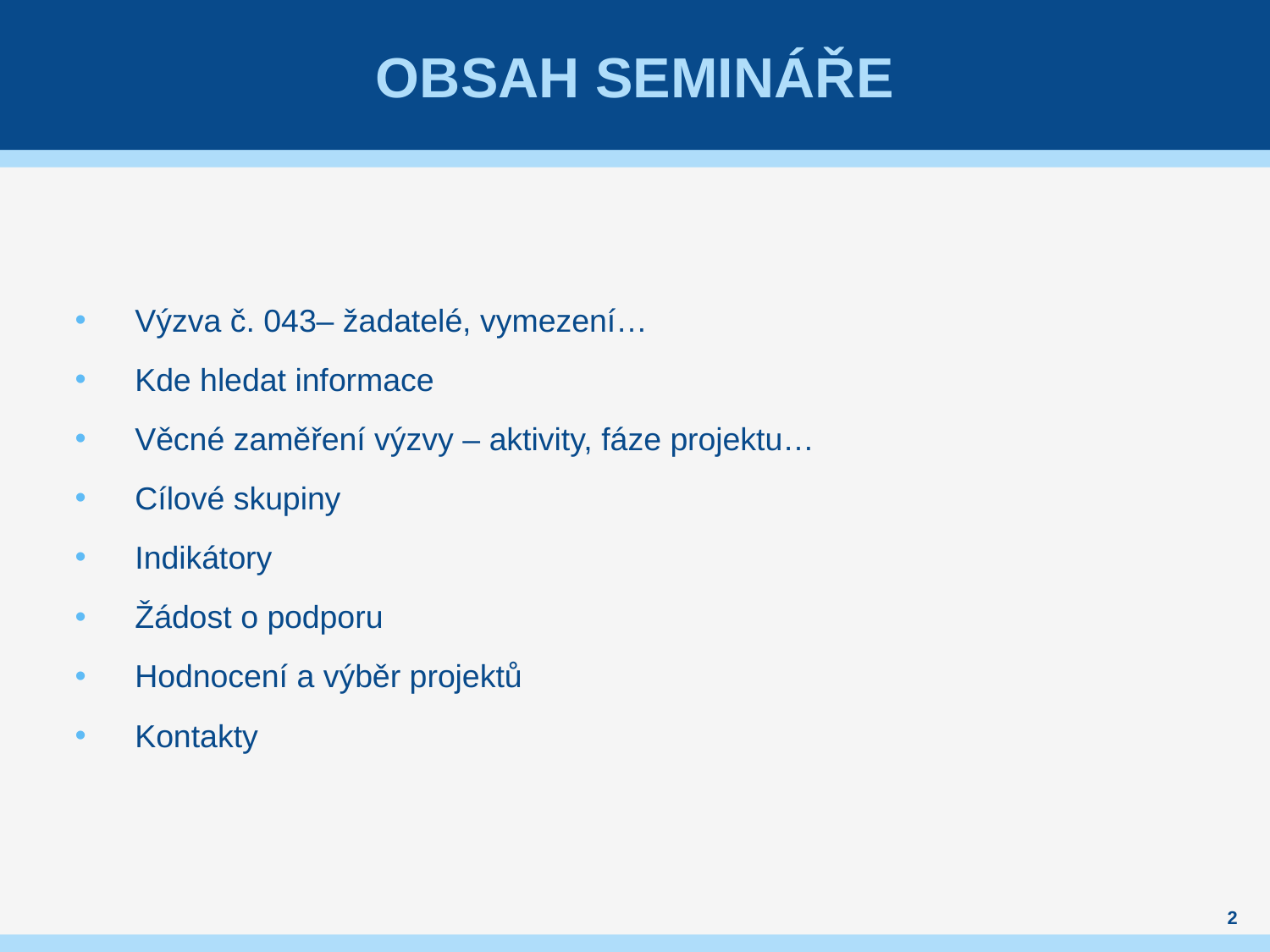

# OBSAH SEMINÁŘE

Výzva č. 043– žadatelé, vymezení…
Kde hledat informace
Věcné zaměření výzvy – aktivity, fáze projektu…
Cílové skupiny
Indikátory
Žádost o podporu
Hodnocení a výběr projektů
Kontakty

2